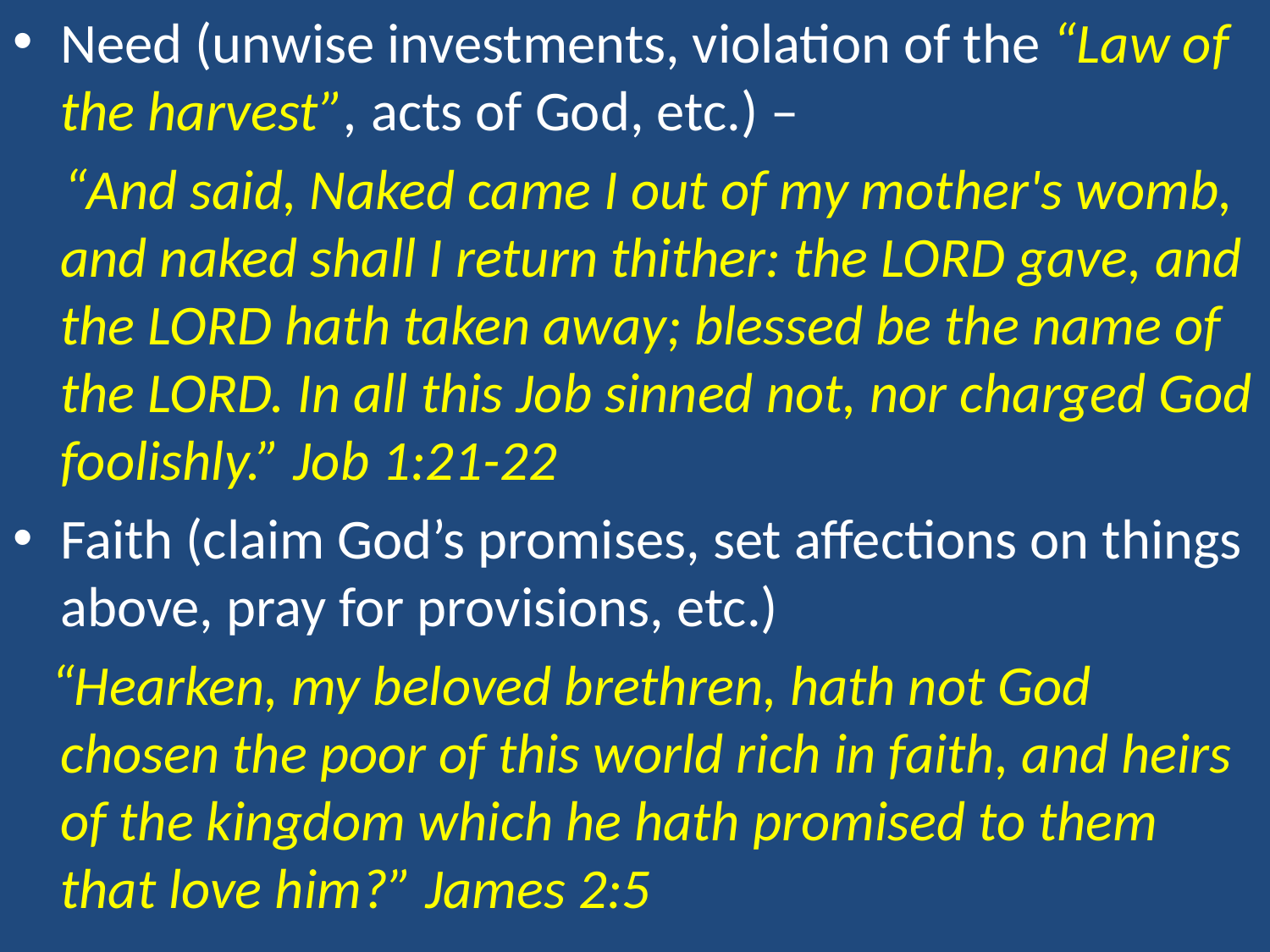

Need (unwise investments, violation of the “Law of the harvest”, acts of God, etc.) –
    “And said, Naked came I out of my mother's womb, and naked shall I return thither: the LORD gave, and the LORD hath taken away; blessed be the name of the LORD. In all this Job sinned not, nor charged God foolishly.” Job 1:21-22
Faith (claim God’s promises, set affections on things above, pray for provisions, etc.)
   “Hearken, my beloved brethren, hath not God chosen the poor of this world rich in faith, and heirs of the kingdom which he hath promised to them that love him?” James 2:5